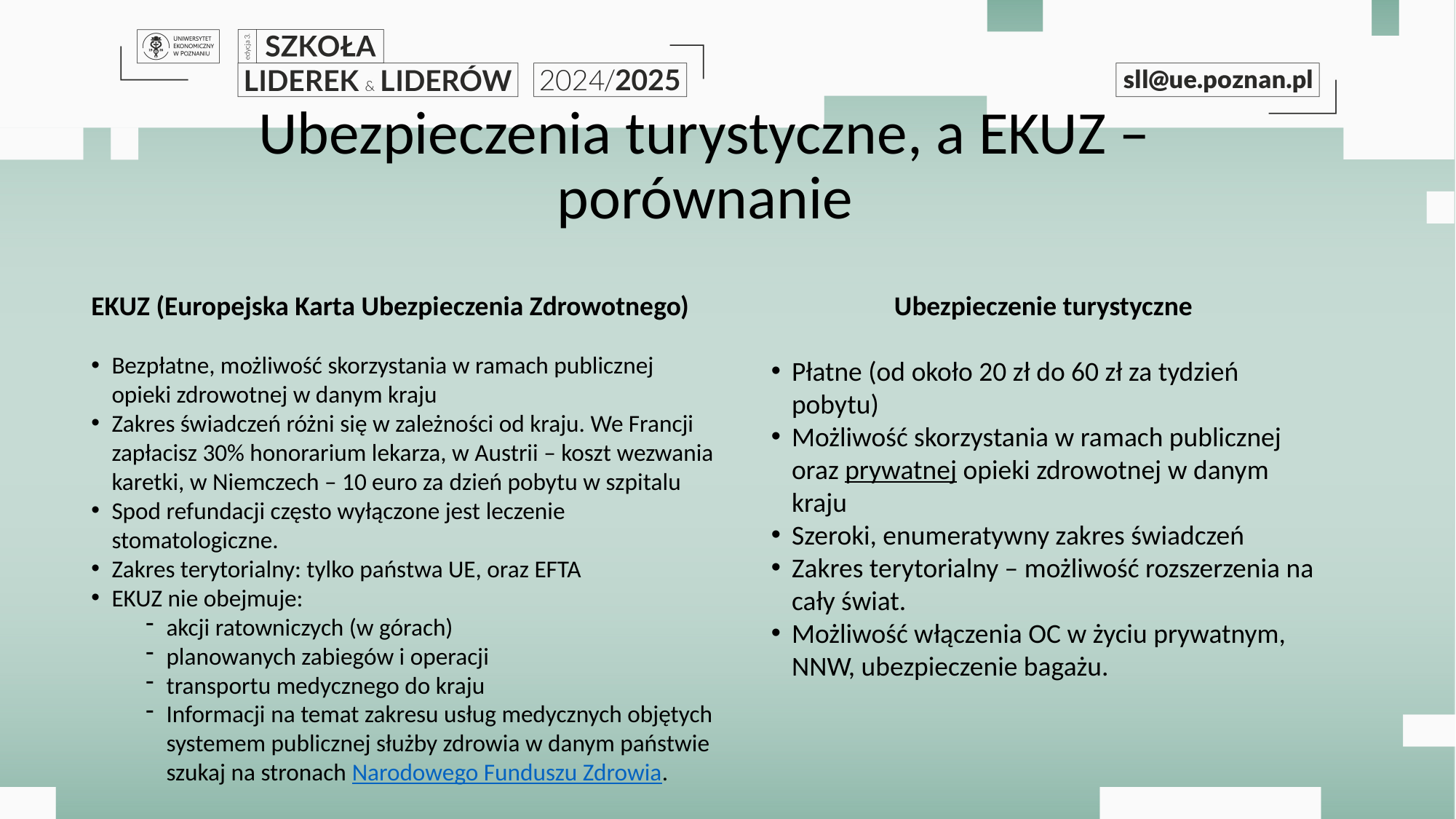

#

Ubezpieczenia turystyczne, a EKUZ – porównanie

Ubezpieczenie turystyczne

Płatne (od około 20 zł do 60 zł za tydzień pobytu)
Możliwość skorzystania w ramach publicznej oraz prywatnej opieki zdrowotnej w danym kraju
Szeroki, enumeratywny zakres świadczeń
Zakres terytorialny – możliwość rozszerzenia na cały świat.
Możliwość włączenia OC w życiu prywatnym, NNW, ubezpieczenie bagażu.

EKUZ (Europejska Karta Ubezpieczenia Zdrowotnego)

Bezpłatne, możliwość skorzystania w ramach publicznej opieki zdrowotnej w danym kraju
Zakres świadczeń różni się w zależności od kraju. We Francji zapłacisz 30% honorarium lekarza, w Austrii – koszt wezwania karetki, w Niemczech – 10 euro za dzień pobytu w szpitalu
Spod refundacji często wyłączone jest leczenie stomatologiczne.
Zakres terytorialny: tylko państwa UE, oraz EFTA
EKUZ nie obejmuje:
akcji ratowniczych (w górach)
planowanych zabiegów i operacji
transportu medycznego do kraju
Informacji na temat zakresu usług medycznych objętych systemem publicznej służby zdrowia w danym państwie szukaj na stronach Narodowego Funduszu Zdrowia.